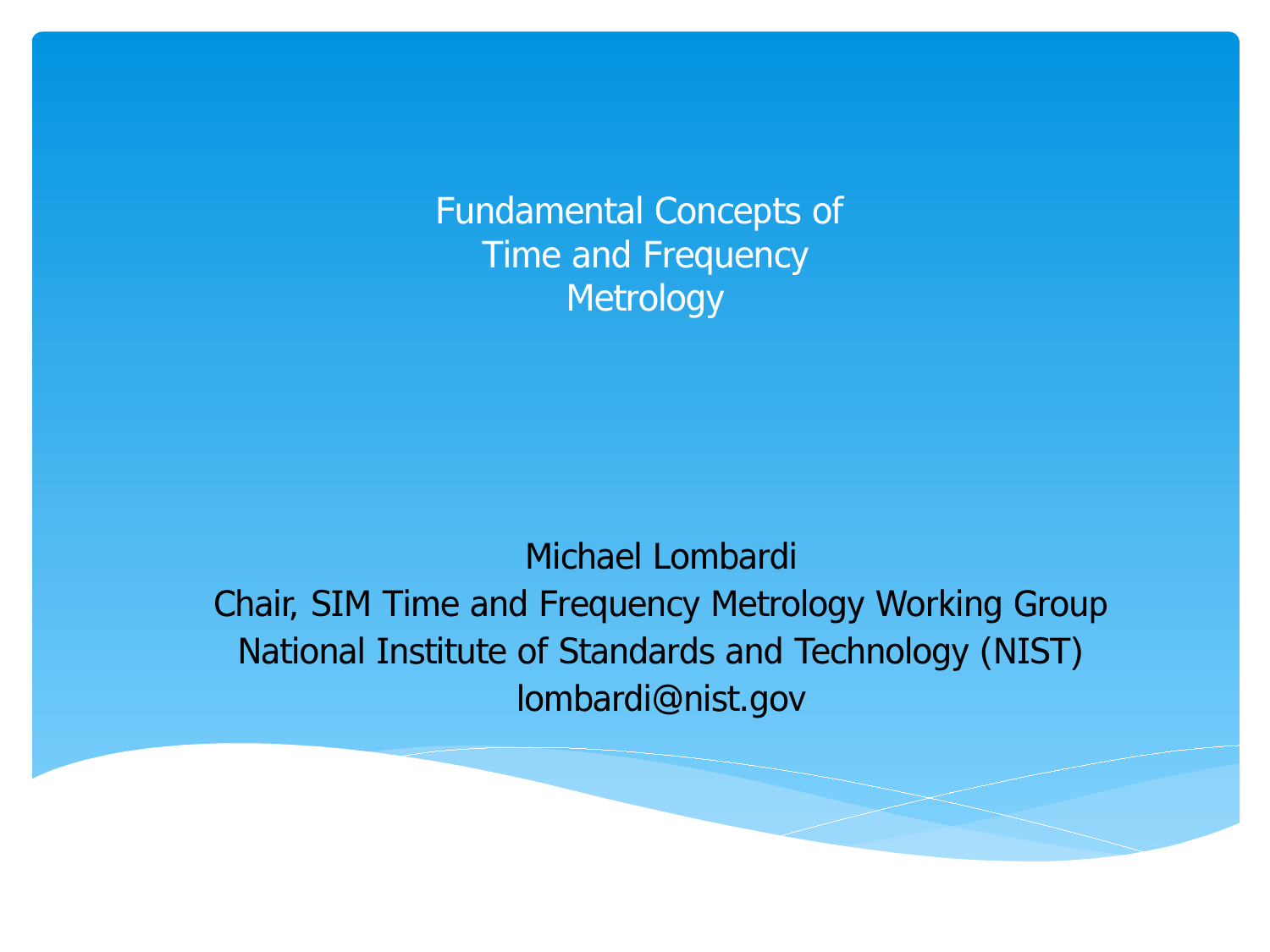

# Fundamental Concepts of Time and Frequency Metrology
Michael Lombardi
Chair, SIM Time and Frequency Metrology Working Group
National Institute of Standards and Technology (NIST)
lombardi@nist.gov